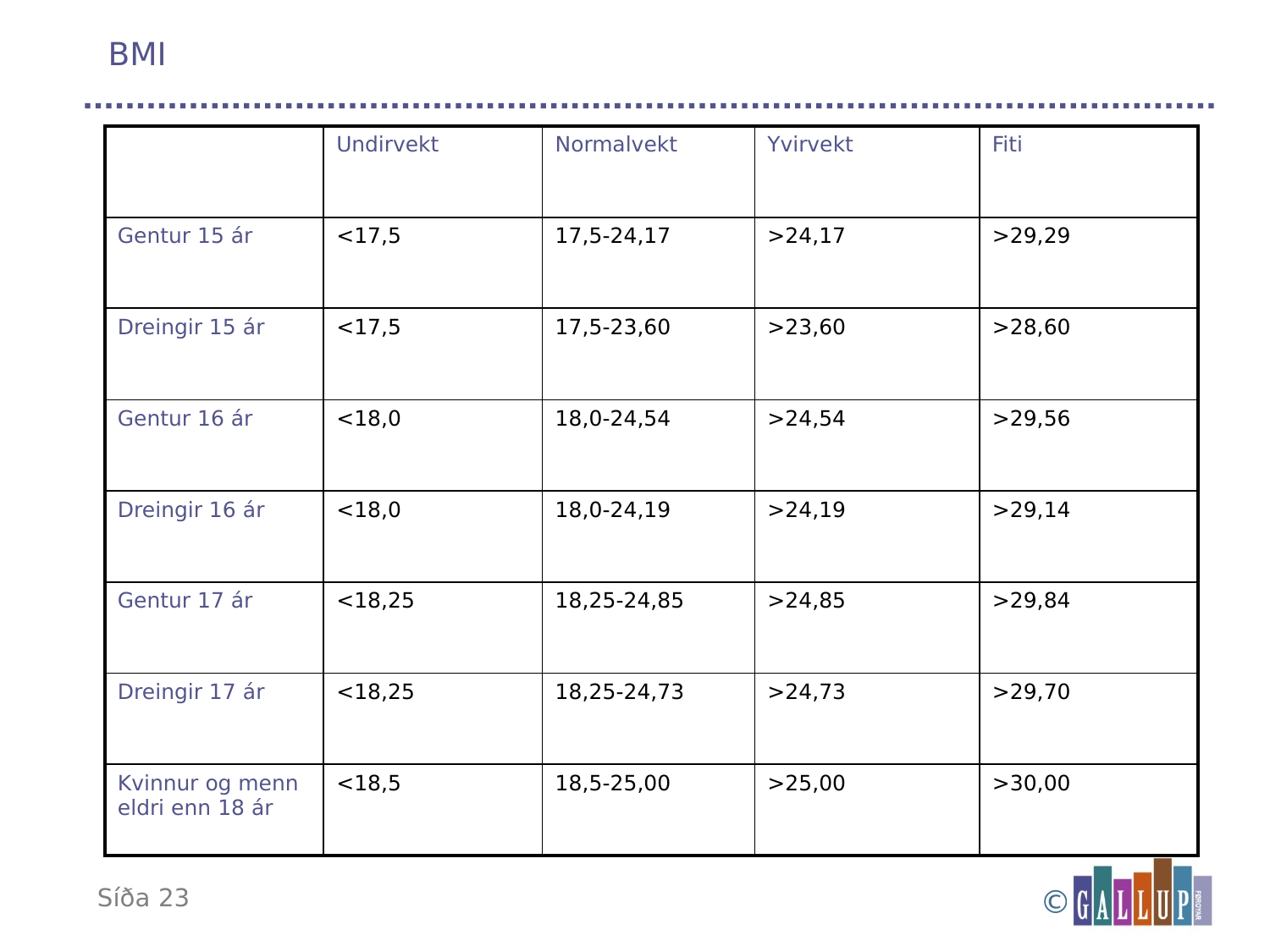

# BMI
|  | Undirvekt | Normalvekt | Yvirvekt | Fiti |
| --- | --- | --- | --- | --- |
| Gentur 15 ár | <17,5 | 17,5-24,17 | >24,17 | >29,29 |
| Dreingir 15 ár | <17,5 | 17,5-23,60 | >23,60 | >28,60 |
| Gentur 16 ár | <18,0 | 18,0-24,54 | >24,54 | >29,56 |
| Dreingir 16 ár | <18,0 | 18,0-24,19 | >24,19 | >29,14 |
| Gentur 17 ár | <18,25 | 18,25-24,85 | >24,85 | >29,84 |
| Dreingir 17 ár | <18,25 | 18,25-24,73 | >24,73 | >29,70 |
| Kvinnur og menn eldri enn 18 ár | <18,5 | 18,5-25,00 | >25,00 | >30,00 |